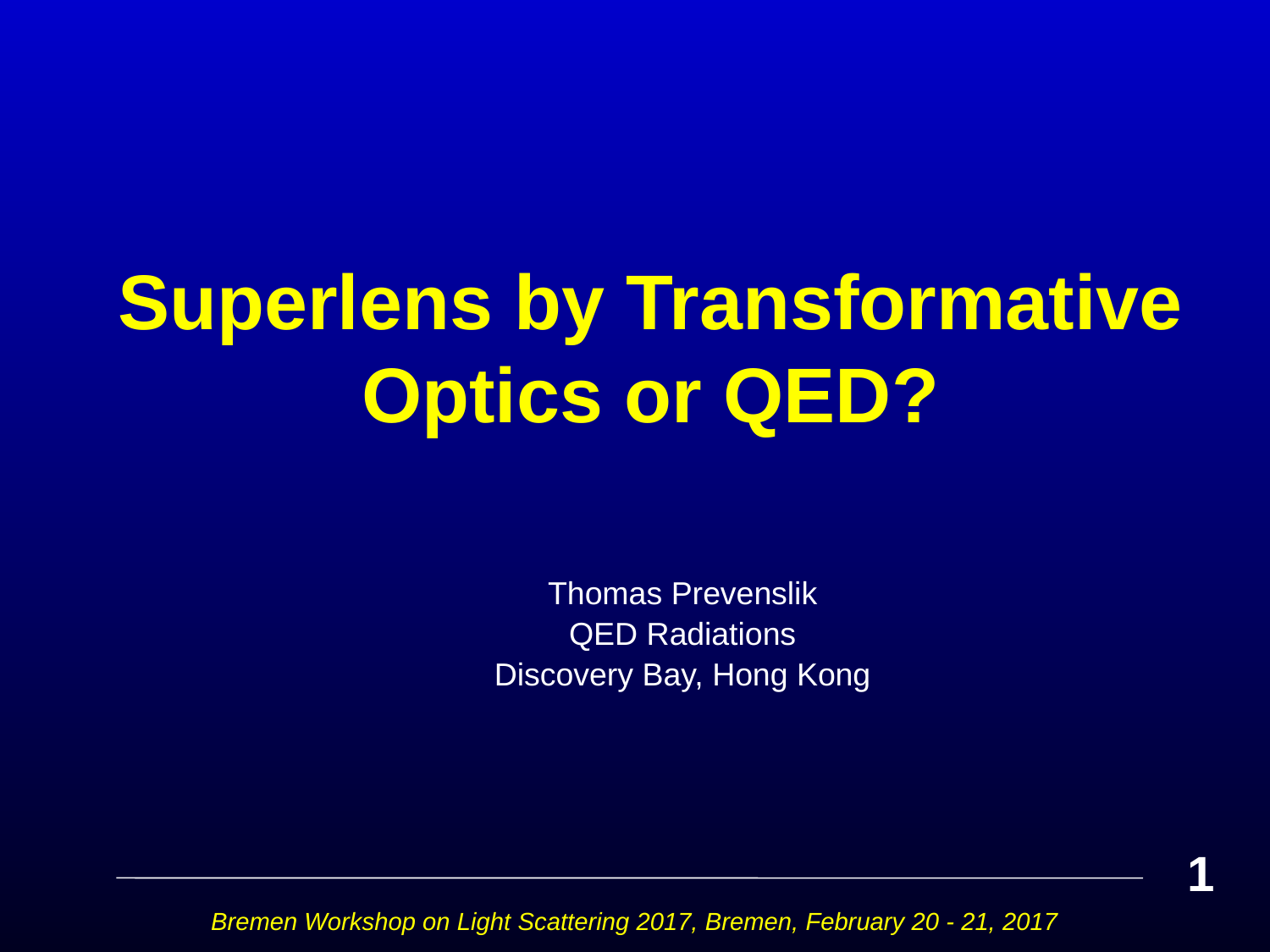

# Superlens by Transformative Optics or QED?
Thomas Prevenslik
QED Radiations
Discovery Bay, Hong Kong
1
Bremen Workshop on Light Scattering 2017, Bremen, February 20 - 21, 2017